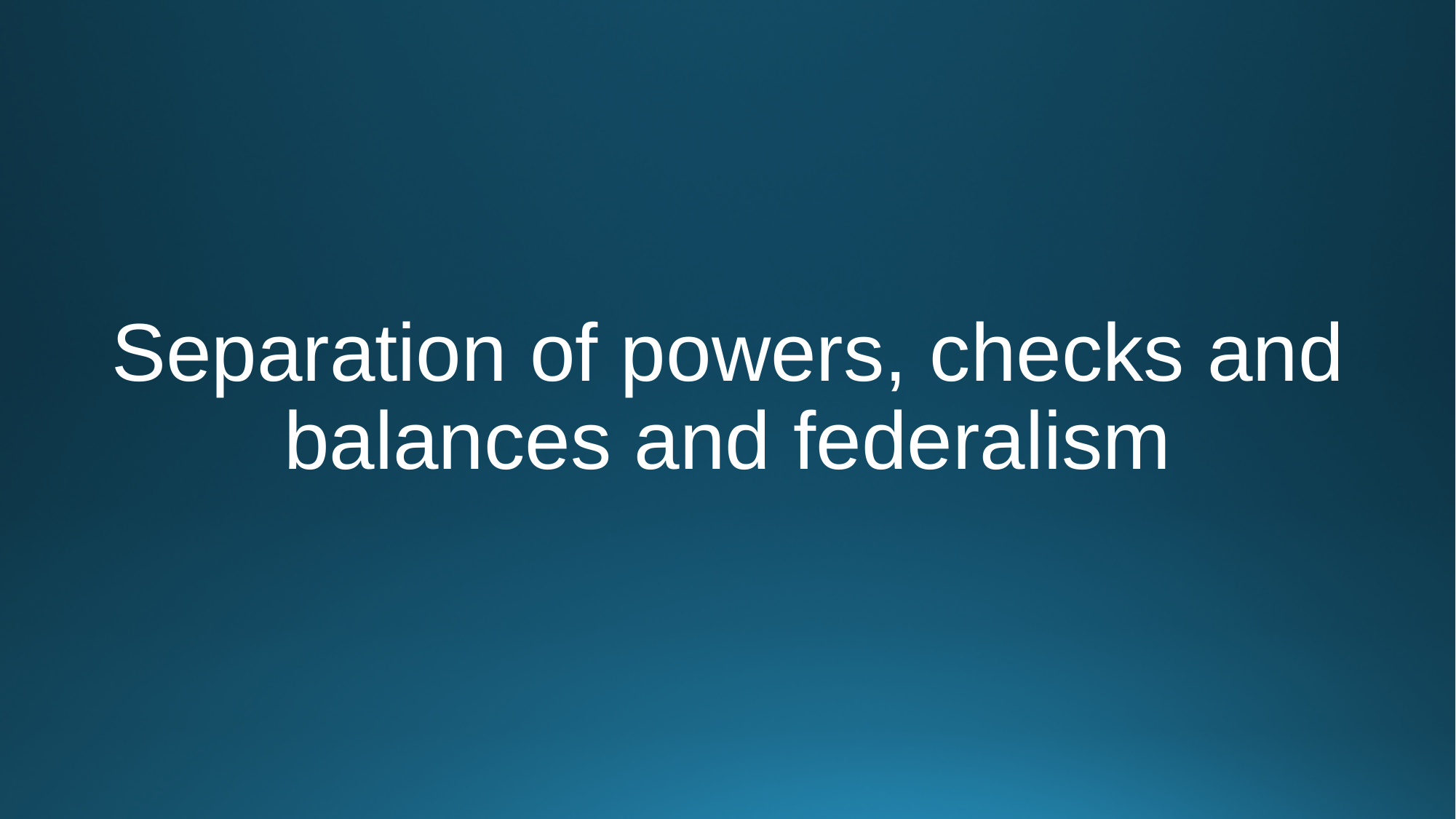

# Separation of powers, checks and balances and federalism